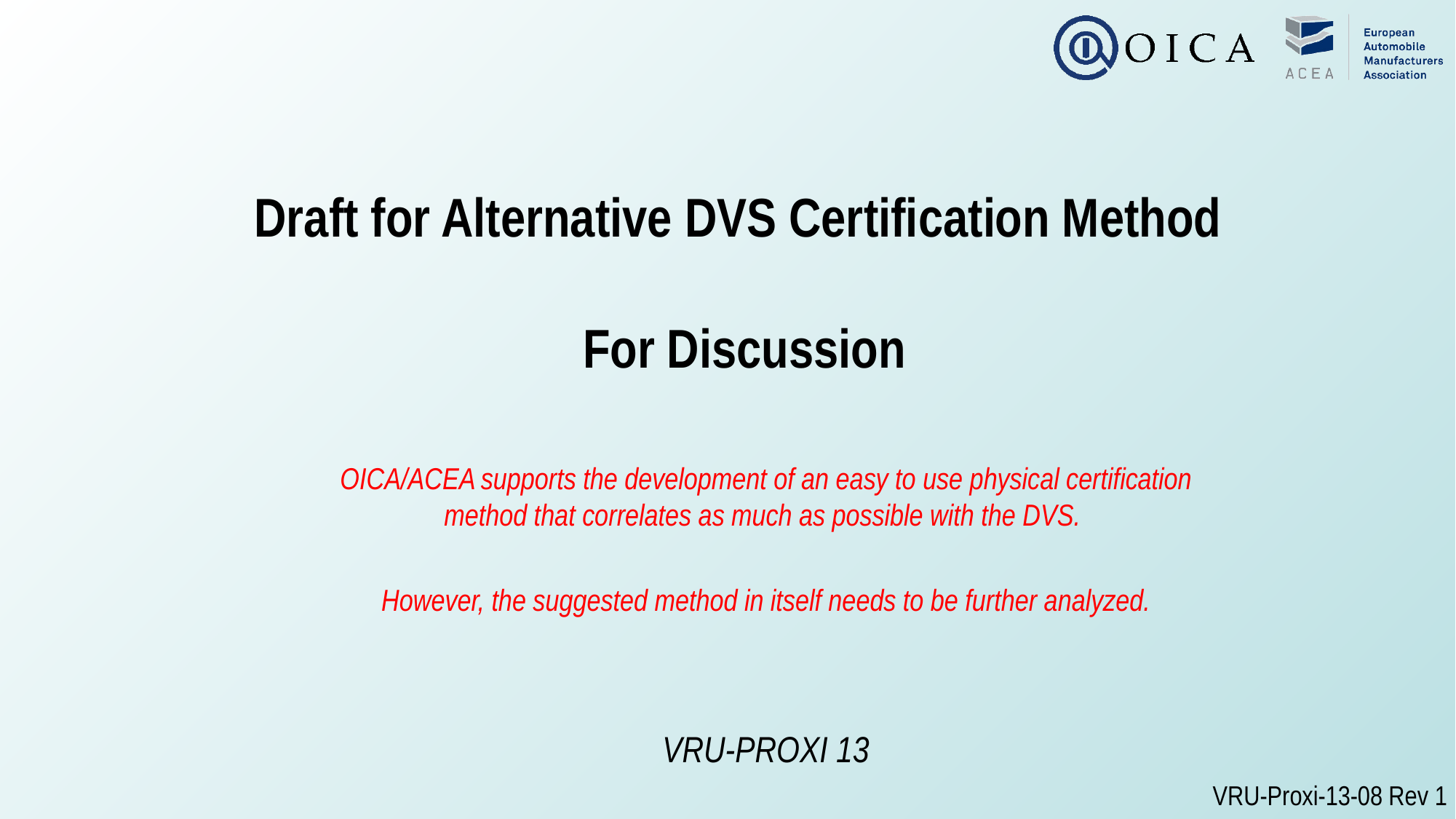

# Draft for Alternative DVS Certification Method For Discussion
OICA/ACEA supports the development of an easy to use physical certification method that correlates as much as possible with the DVS.

However, the suggested method in itself needs to be further analyzed.

VRU-PROXI 13
VRU-Proxi-13-08 Rev 1